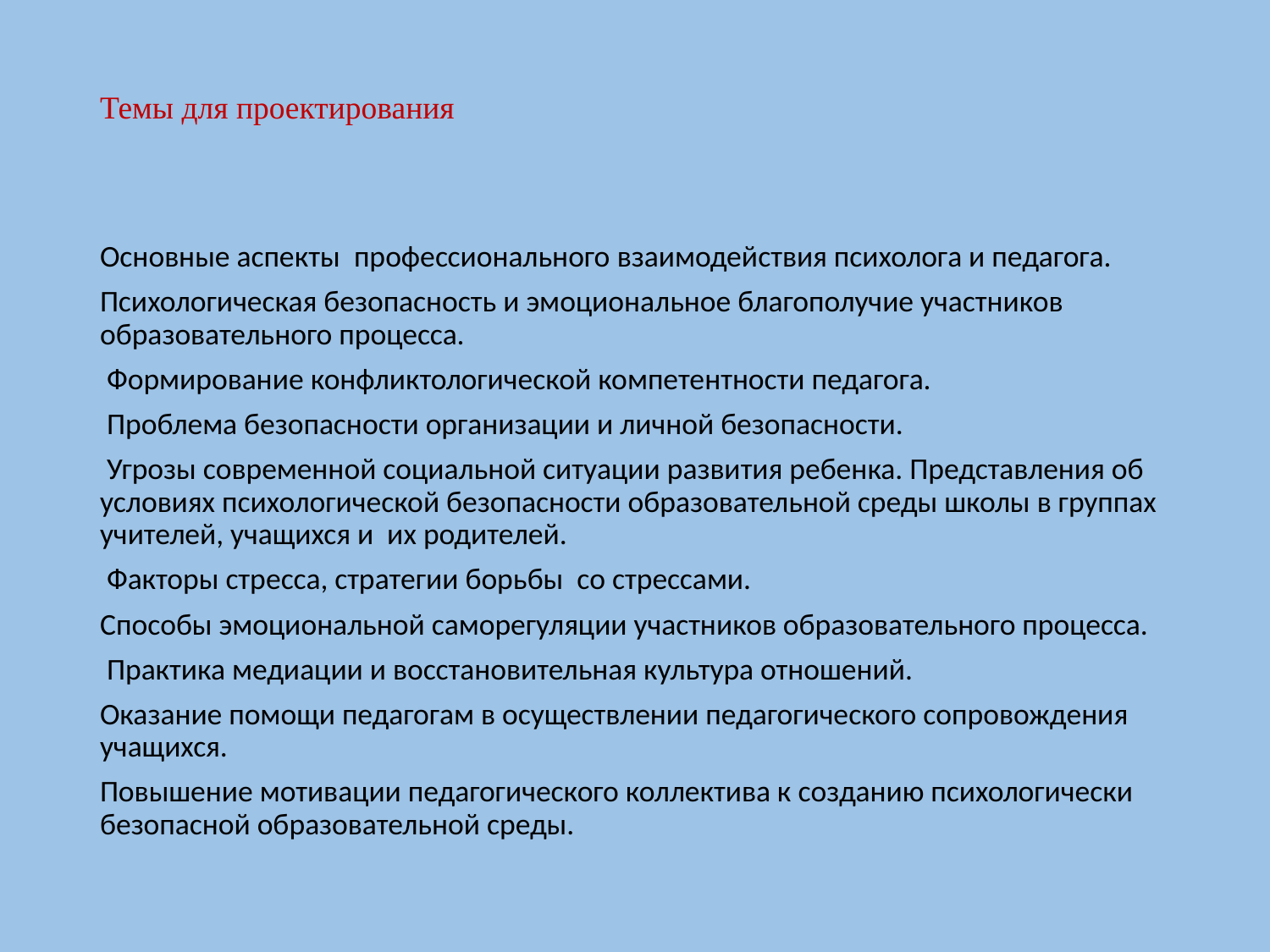

# Темы для проектирования
Основные аспекты  профессионального взаимодействия психолога и педагога.
Психологическая безопасность и эмоциональное благополучие участников образовательного процесса.
 Формирование конфликтологической компетентности педагога.
 Проблема безопасности организации и личной безопасности.
 Угрозы современной социальной ситуации развития ребенка. Представления об условиях психологической безопасности образовательной среды школы в группах учителей, учащихся и  их родителей.
 Факторы стресса, стратегии борьбы  со стрессами.
Способы эмоциональной саморегуляции участников образовательного процесса.
 Практика медиации и восстановительная культура отношений.
Оказание помощи педагогам в осуществлении педагогического сопровождения учащихся.
Повышение мотивации педагогического коллектива к созданию психологически безопасной образовательной среды.